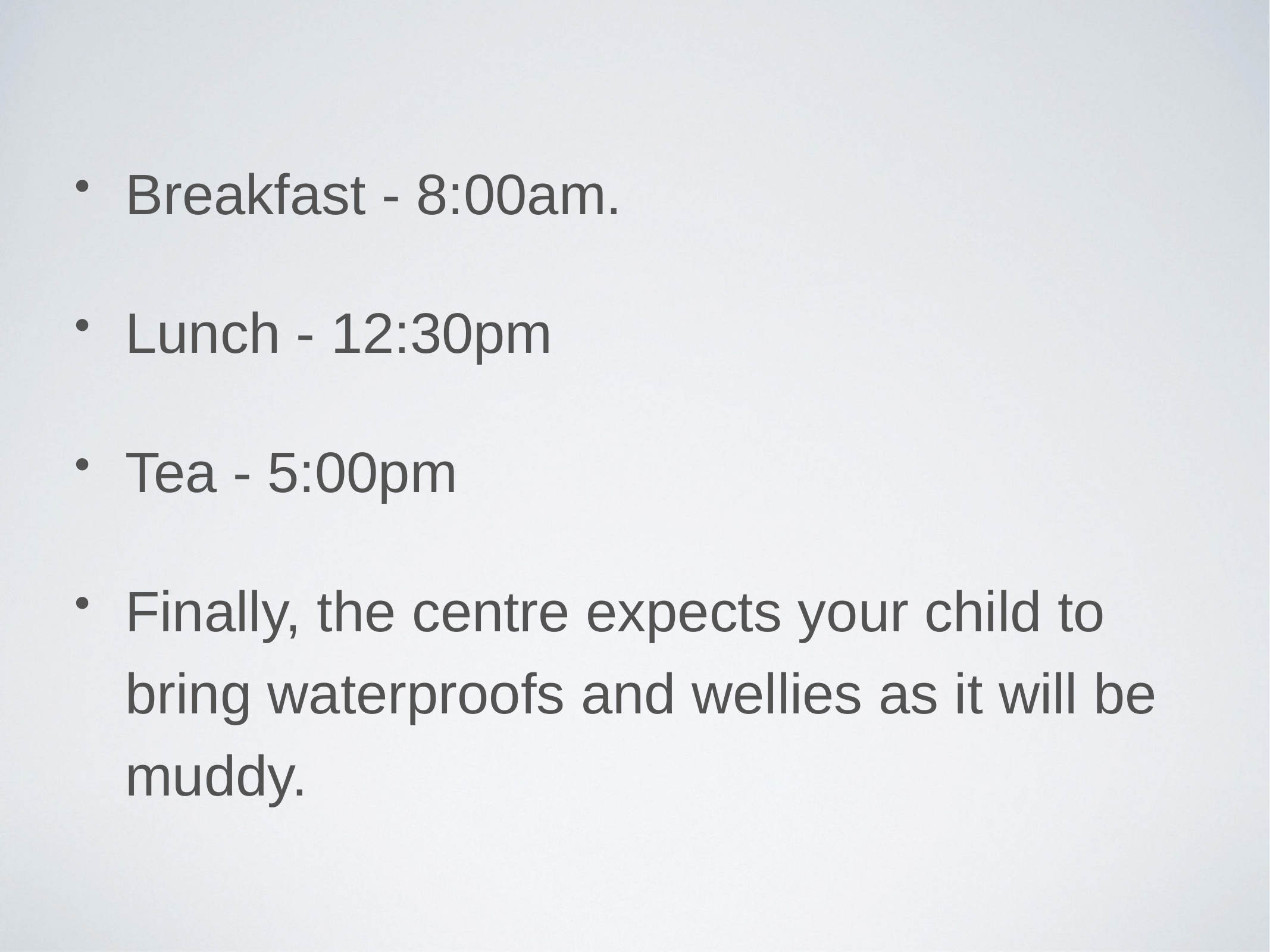

Breakfast - 8:00am.
Lunch - 12:30pm
Tea - 5:00pm
Finally, the centre expects your child to bring waterproofs and wellies as it will be muddy.